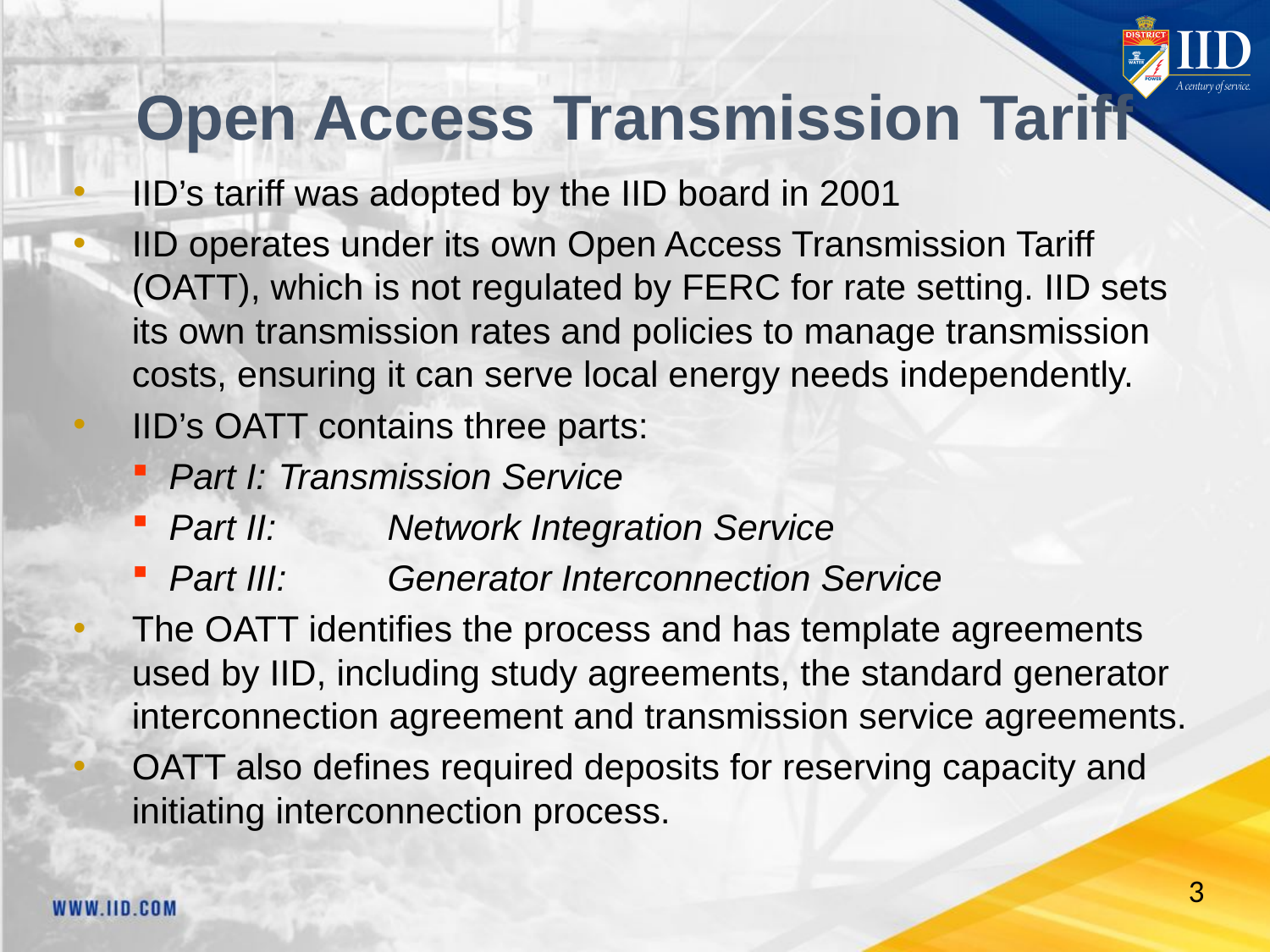

# Open Access Transmission Tariff
IID’s tariff was adopted by the IID board in 2001
IID operates under its own Open Access Transmission Tariff (OATT), which is not regulated by FERC for rate setting. IID sets its own transmission rates and policies to manage transmission costs, ensuring it can serve local energy needs independently.
IID’s OATT contains three parts:
Part I:	Transmission Service
Part II: 	Network Integration Service
Part III:	Generator Interconnection Service
The OATT identifies the process and has template agreements used by IID, including study agreements, the standard generator interconnection agreement and transmission service agreements.
OATT also defines required deposits for reserving capacity and initiating interconnection process.
3